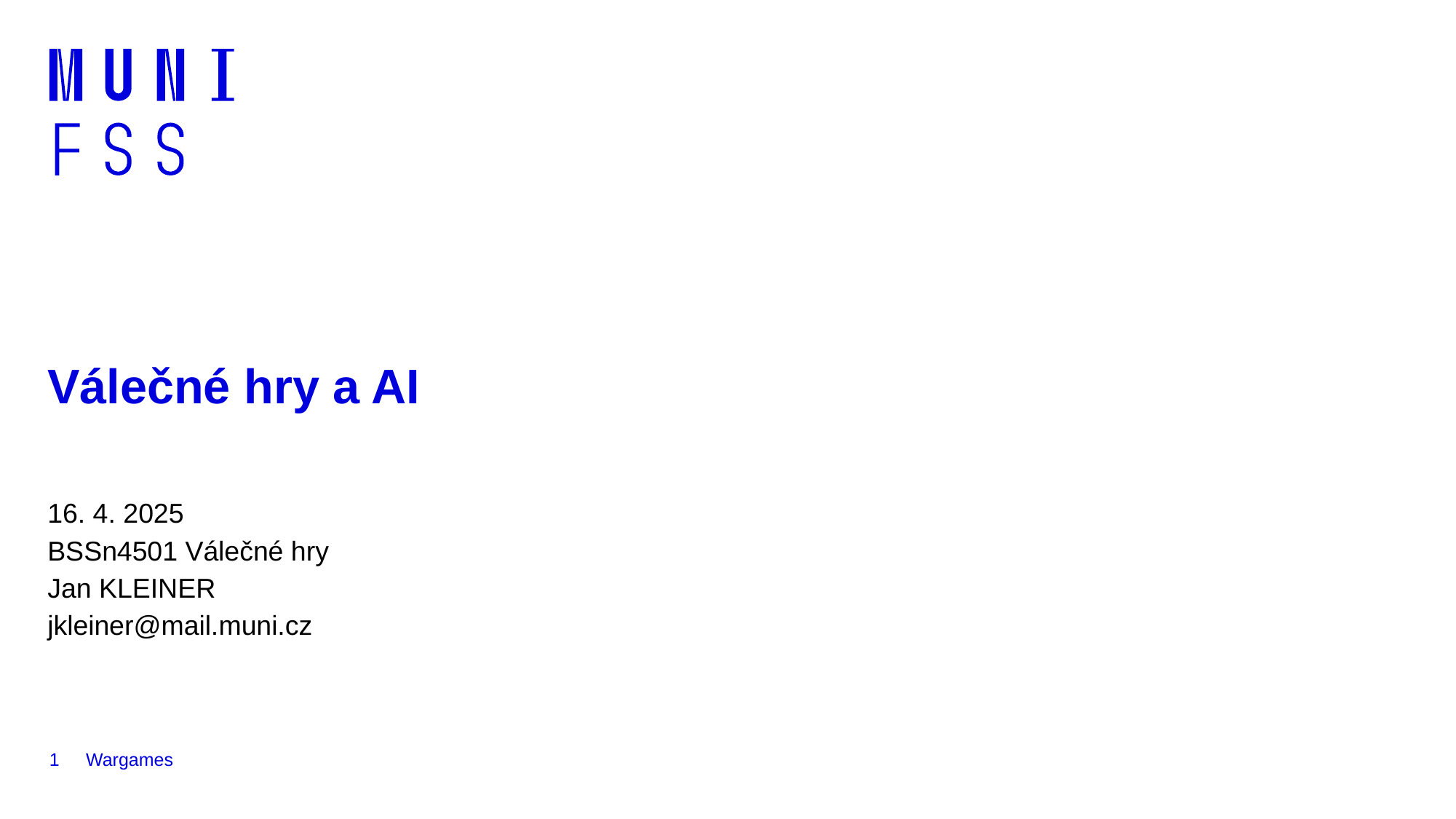

# Válečné hry a AI
16. 4. 2025
BSSn4501 Válečné hry
Jan KLEINER
jkleiner@mail.muni.cz
1
Wargames